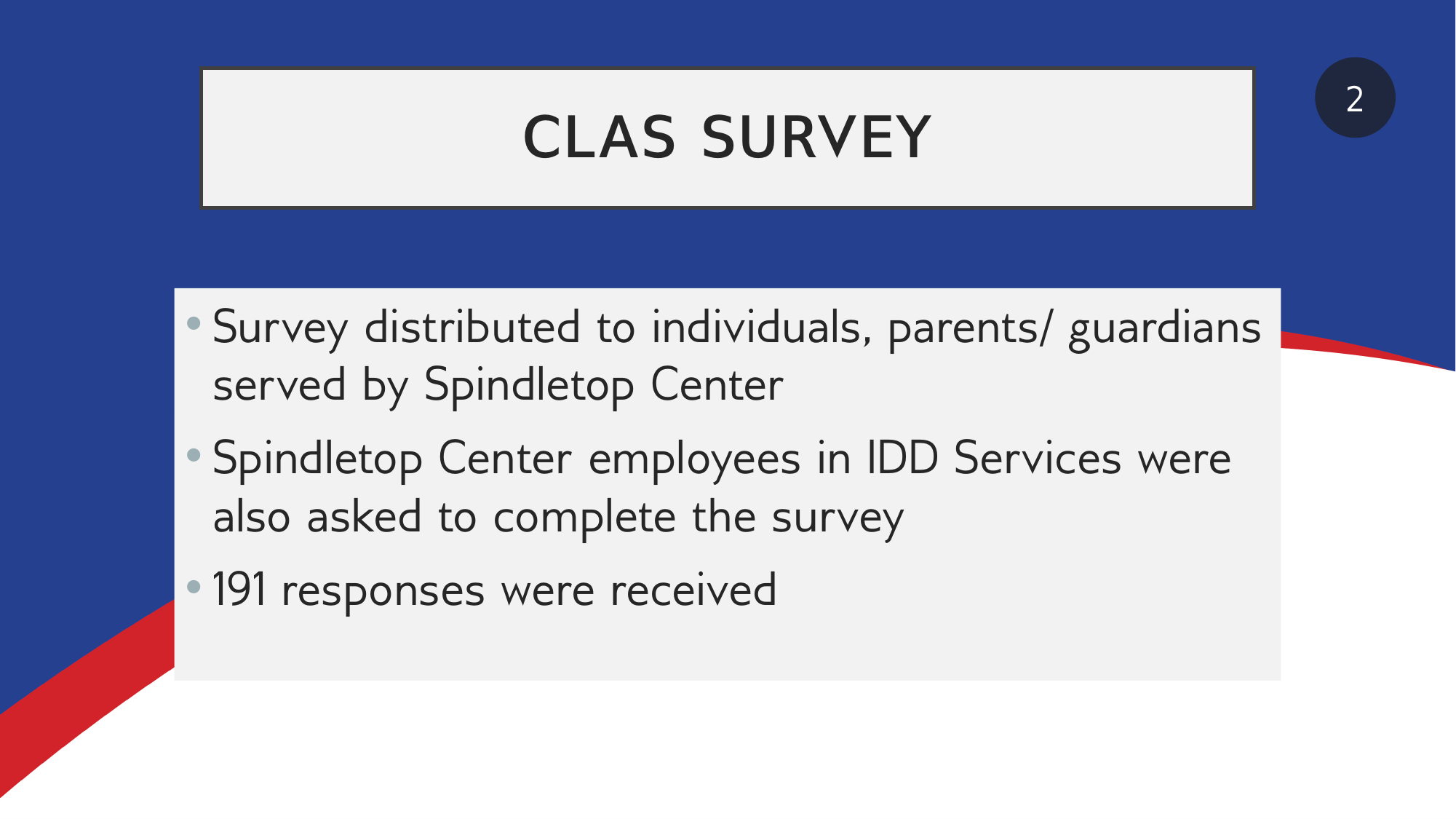

2
# Clas Survey
Survey distributed to individuals, parents/ guardians served by Spindletop Center
Spindletop Center employees in IDD Services were also asked to complete the survey
191 responses were received